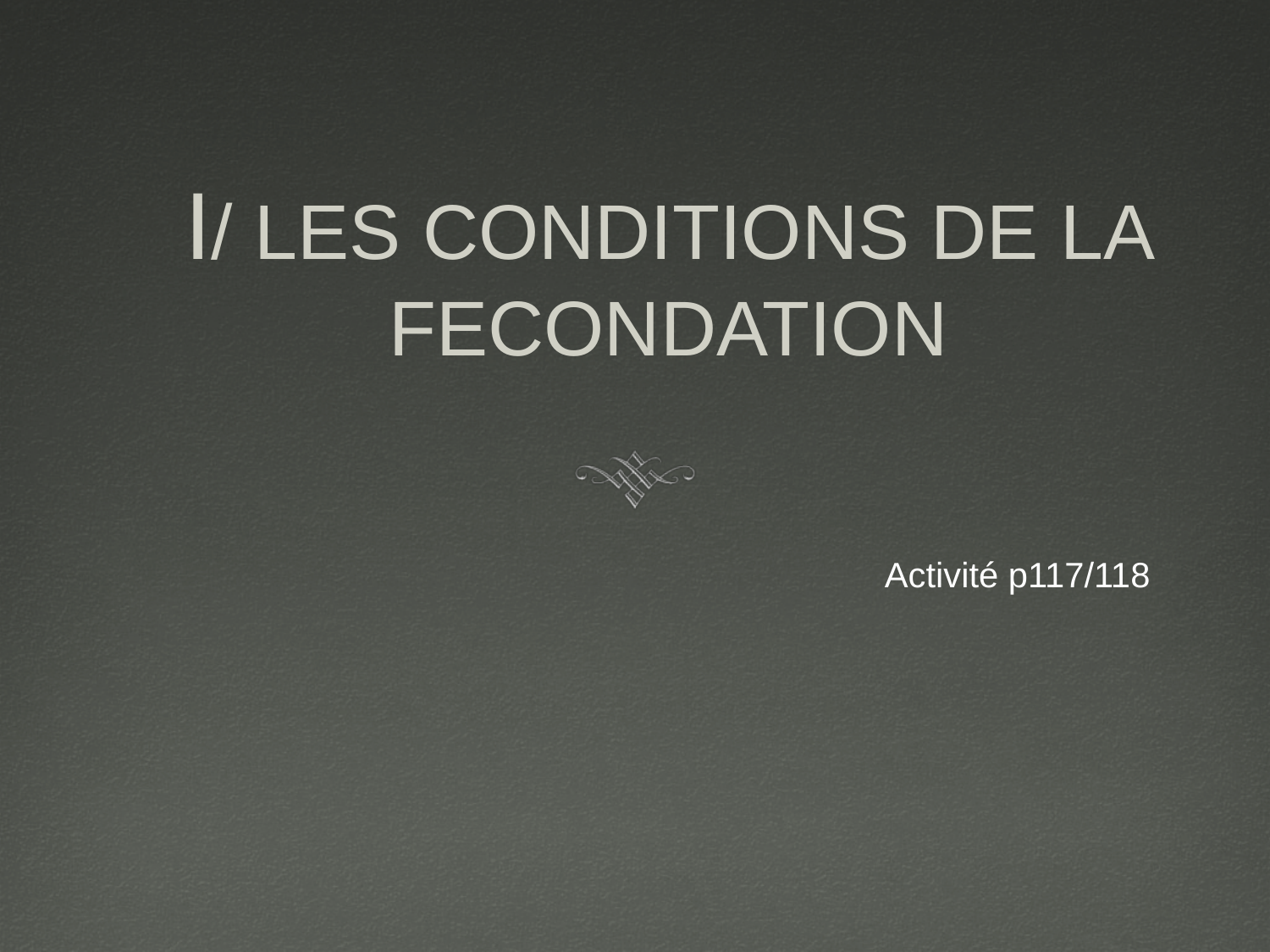

# I/ LES CONDITIONS DE LA FECONDATION
Activité p117/118